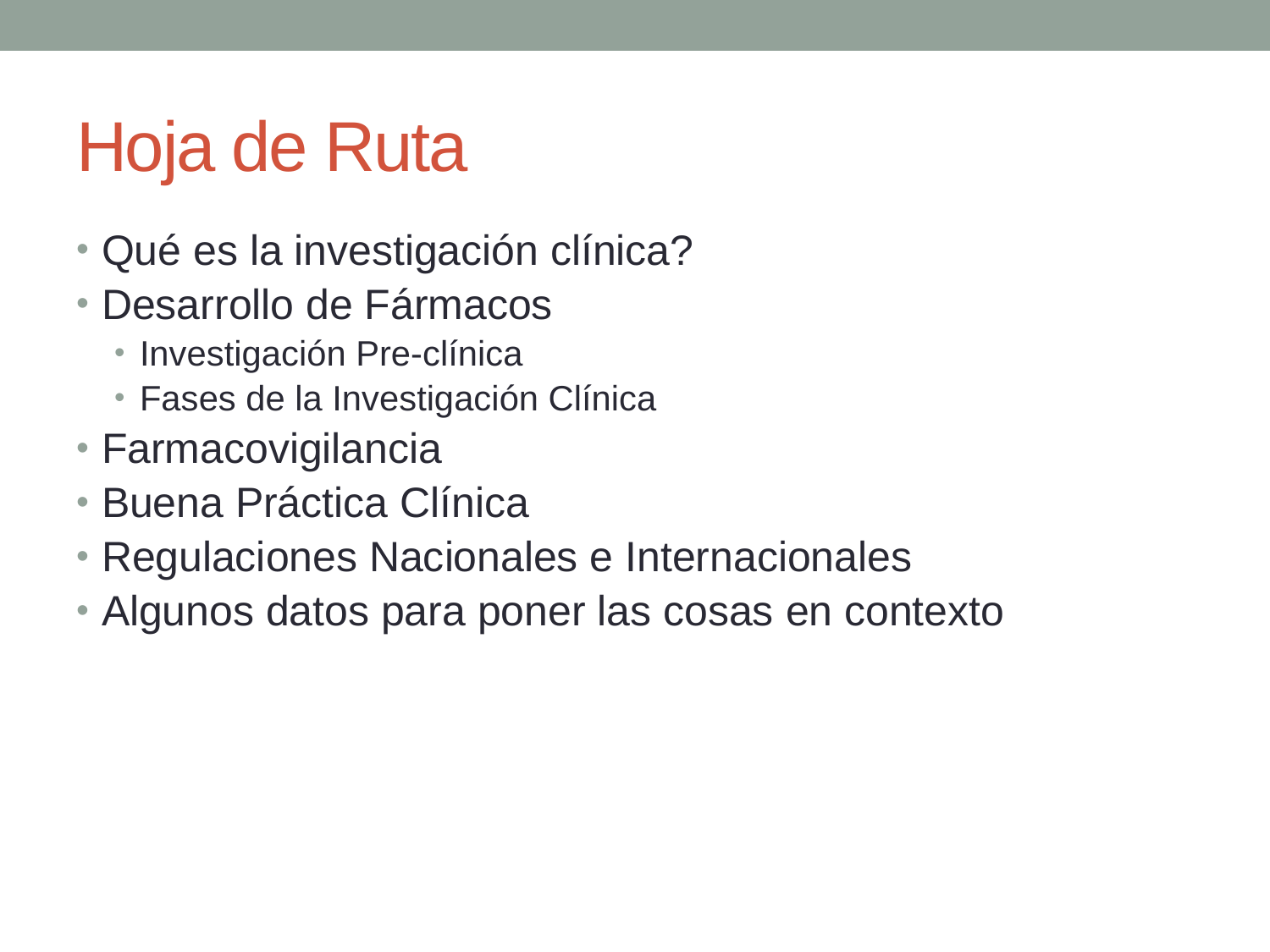

# Hoja de Ruta
Qué es la investigación clínica?
Desarrollo de Fármacos
Investigación Pre-clínica
Fases de la Investigación Clínica
Farmacovigilancia
Buena Práctica Clínica
Regulaciones Nacionales e Internacionales
Algunos datos para poner las cosas en contexto